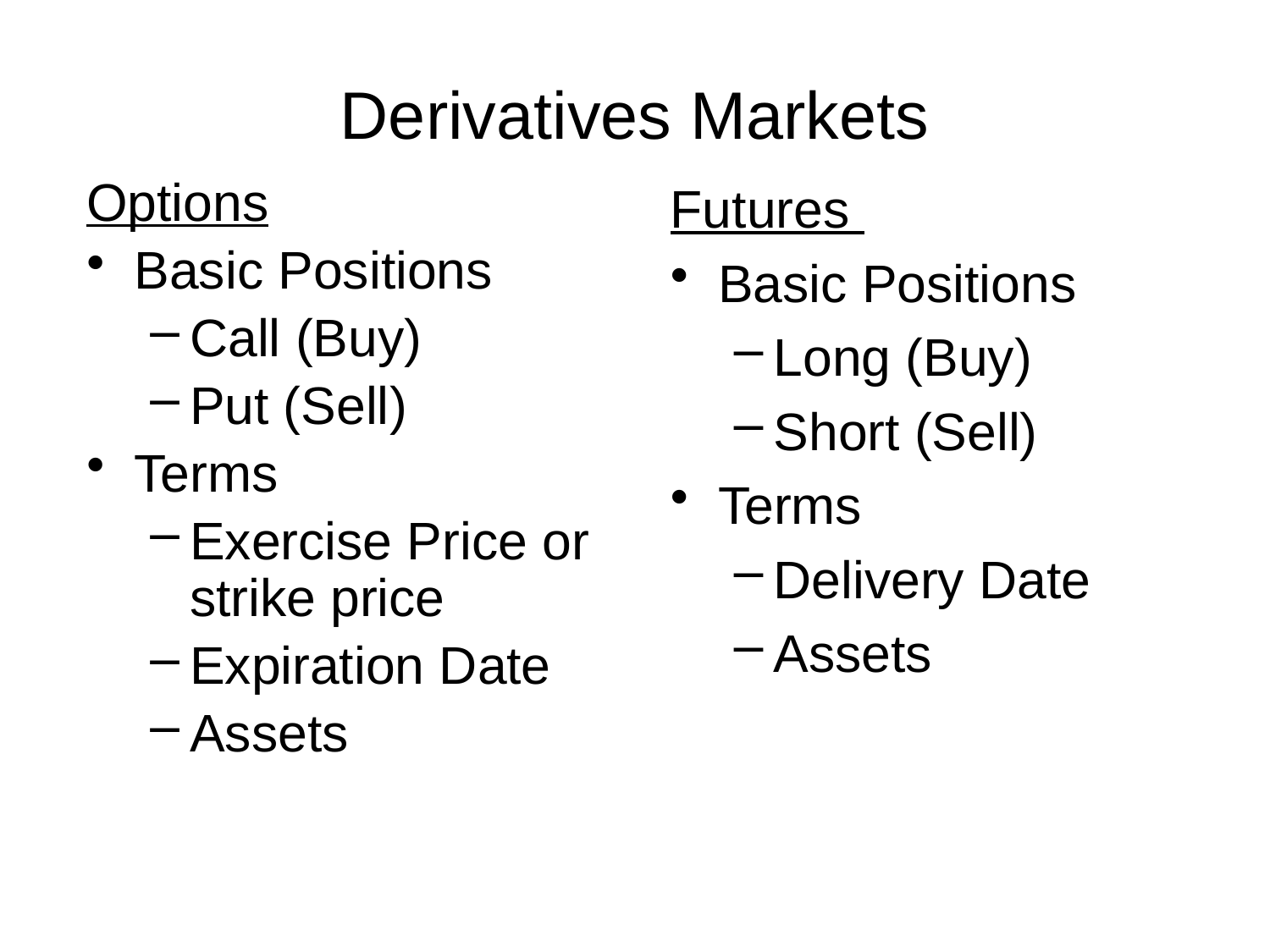

Derivatives Markets
Options
Basic Positions
Call (Buy)
Put (Sell)
Terms
Exercise Price or strike price
Expiration Date
Assets
Futures
Basic Positions
Long (Buy)
Short (Sell)
Terms
Delivery Date
Assets